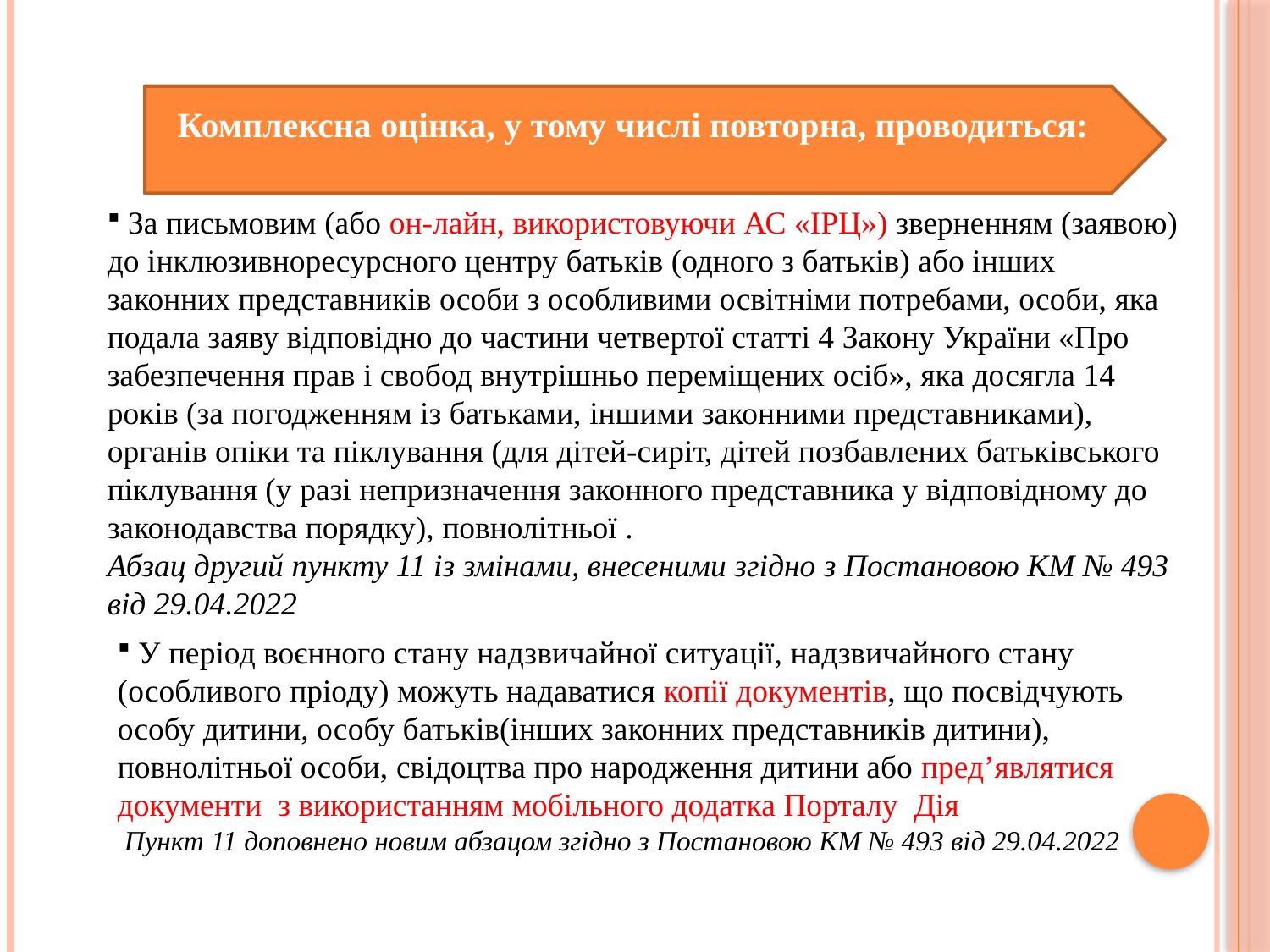

Комплексна оцінка, у тому числі повторна, проводиться:
 За письмовим (або он-лайн, використовуючи АС «ІРЦ») зверненням (заявою) до інклюзивноресурсного центру батьків (одного з батьків) або інших законних представників особи з особливими освітніми потребами, особи, яка подала заяву відповідно до частини четвертої статті 4 Закону України «Про забезпечення прав і свобод внутрішньо переміщених осіб», яка досягла 14 років (за погодженням із батьками, іншими законними представниками), органів опіки та піклування (для дітей-сиріт, дітей позбавлених батьківського піклування (у разі непризначення законного представника у відповідному до законодавства порядку), повнолітньої .
Абзац другий пункту 11 із змінами, внесеними згідно з Постановою КМ № 493 від 29.04.2022
 У період воєнного стану надзвичайної ситуації, надзвичайного стану (особливого пріоду) можуть надаватися копії документів, що посвідчують особу дитини, особу батьків(інших законних представників дитини), повнолітньої особи, свідоцтва про народження дитини або пред’являтися документи  з використанням мобільного додатка Порталу  Дія
 Пункт 11 доповнено новим абзацом згідно з Постановою КМ № 493 від 29.04.2022